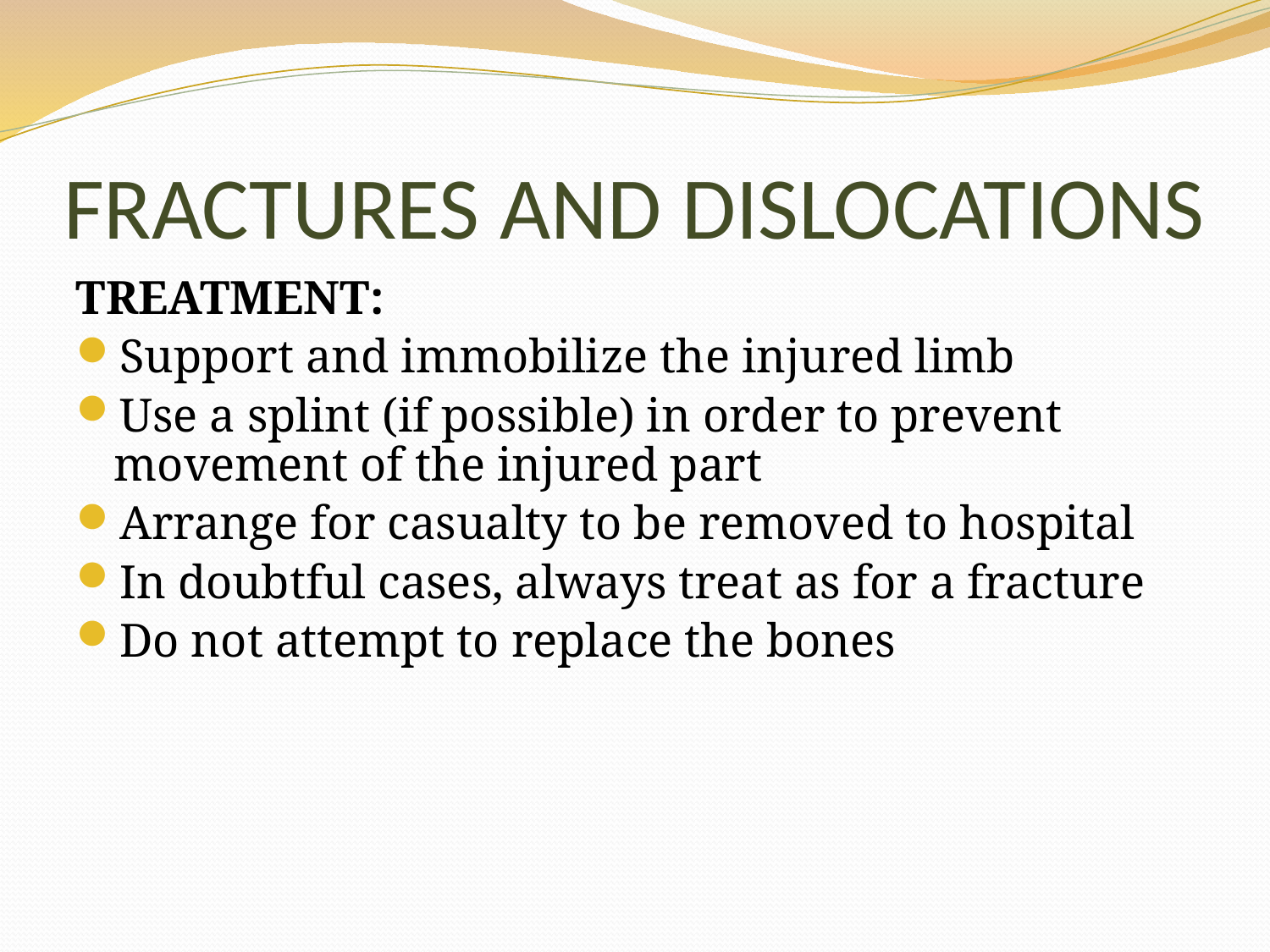

# FRACTURES AND DISLOCATIONS
TREATMENT:
Support and immobilize the injured limb
Use a splint (if possible) in order to prevent movement of the injured part
Arrange for casualty to be removed to hospital
In doubtful cases, always treat as for a fracture
Do not attempt to replace the bones